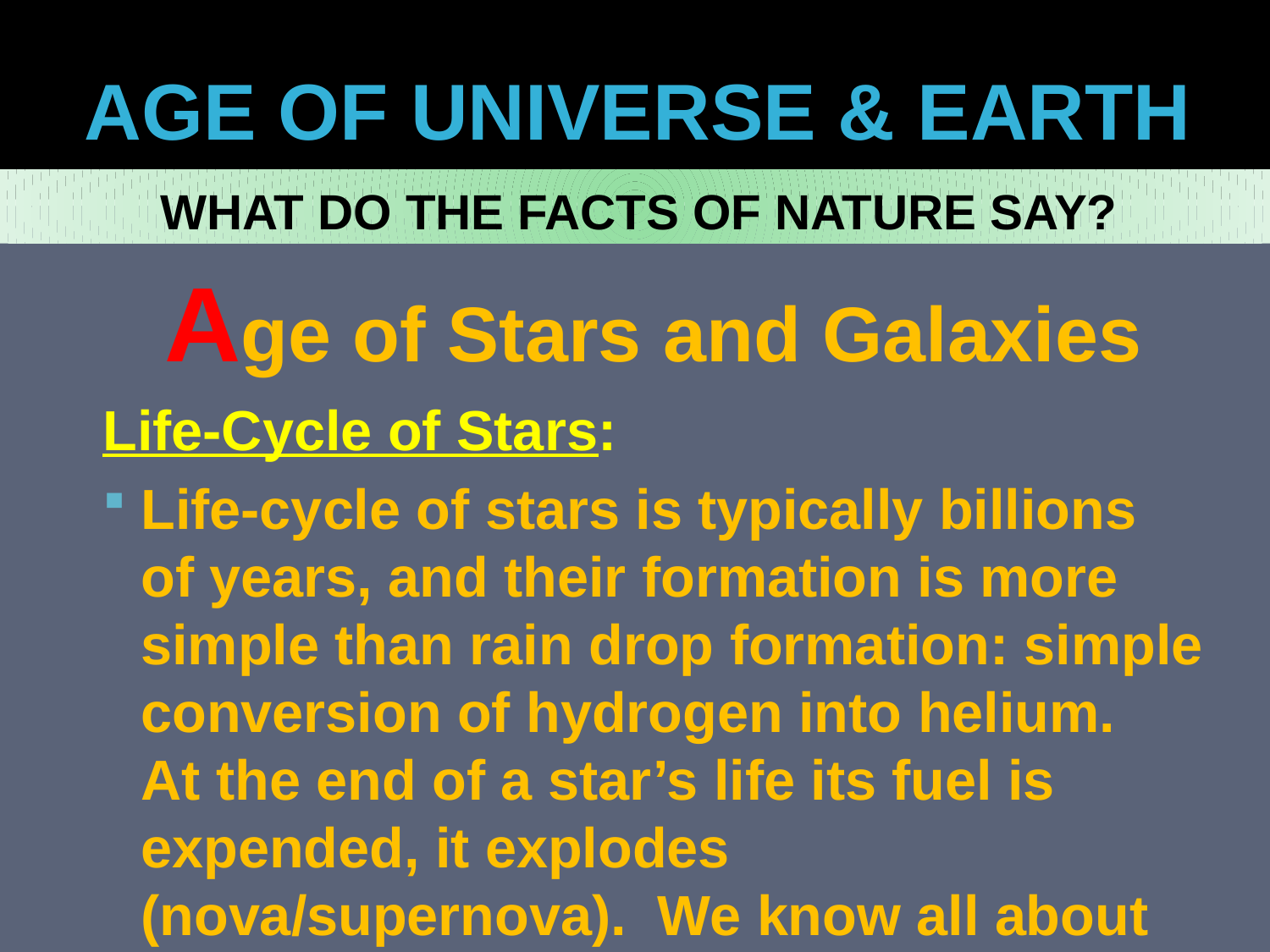

# AGE OF UNIVERSE & EARTH
WHAT DO THE FACTS OF NATURE SAY?
Age of Stars and Galaxies
Life-Cycle of Stars:
Life-cycle of stars is typically billions of years, and their formation is more simple than rain drop formation: simple conversion of hydrogen into helium.  At the end of a star’s life its fuel is expended, it explodes (nova/supernova).  We know all about nuclear fusion.